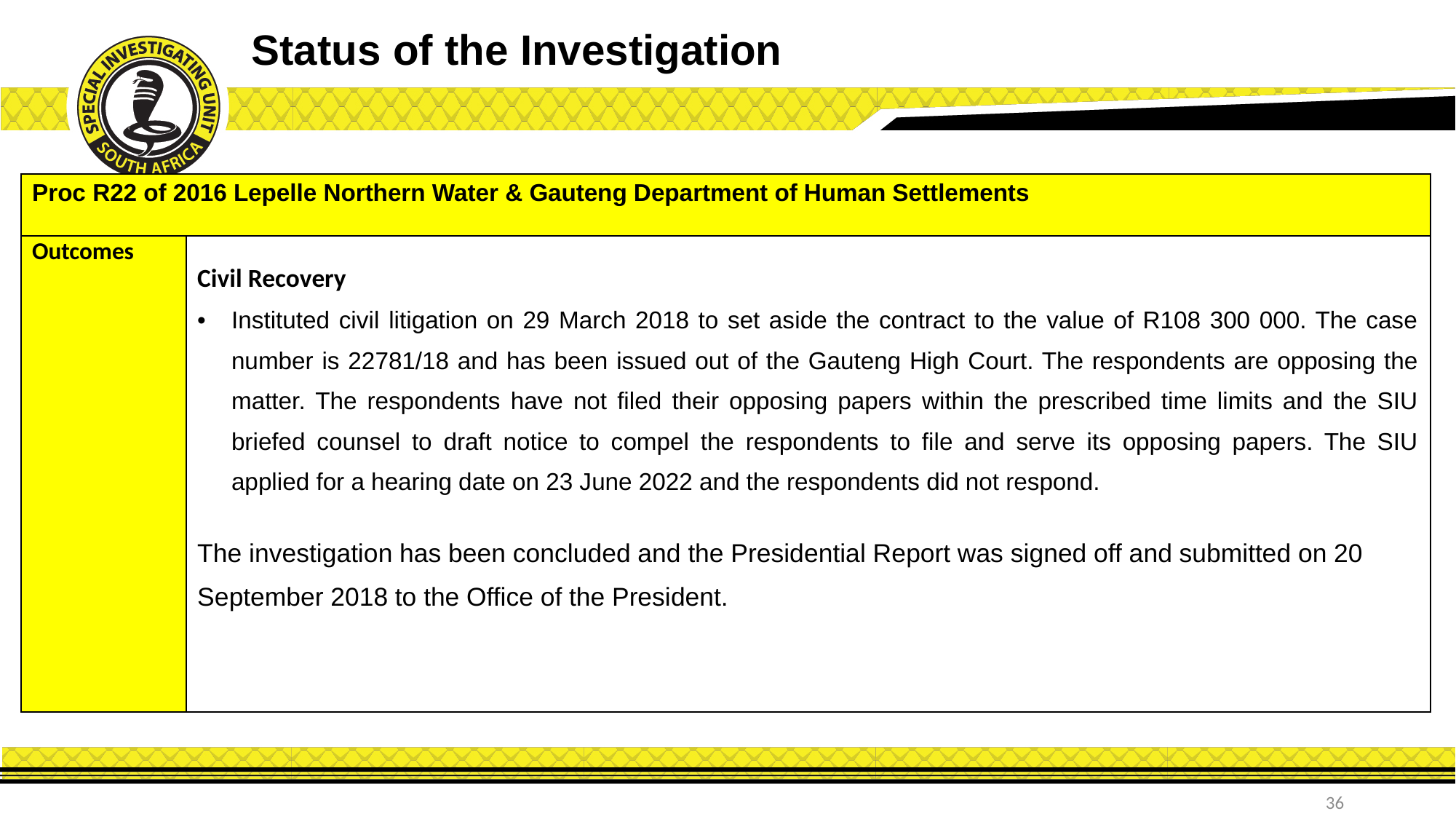

Status of the Investigation
| Proc R22 of 2016 Lepelle Northern Water & Gauteng Department of Human Settlements |  |
| --- | --- |
| Outcomes | Civil Recovery Instituted civil litigation on 29 March 2018 to set aside the contract to the value of R108 300 000. The case number is 22781/18 and has been issued out of the Gauteng High Court. The respondents are opposing the matter. The respondents have not filed their opposing papers within the prescribed time limits and the SIU briefed counsel to draft notice to compel the respondents to file and serve its opposing papers. The SIU applied for a hearing date on 23 June 2022 and the respondents did not respond. The investigation has been concluded and the Presidential Report was signed off and submitted on 20 September 2018 to the Office of the President. |
36